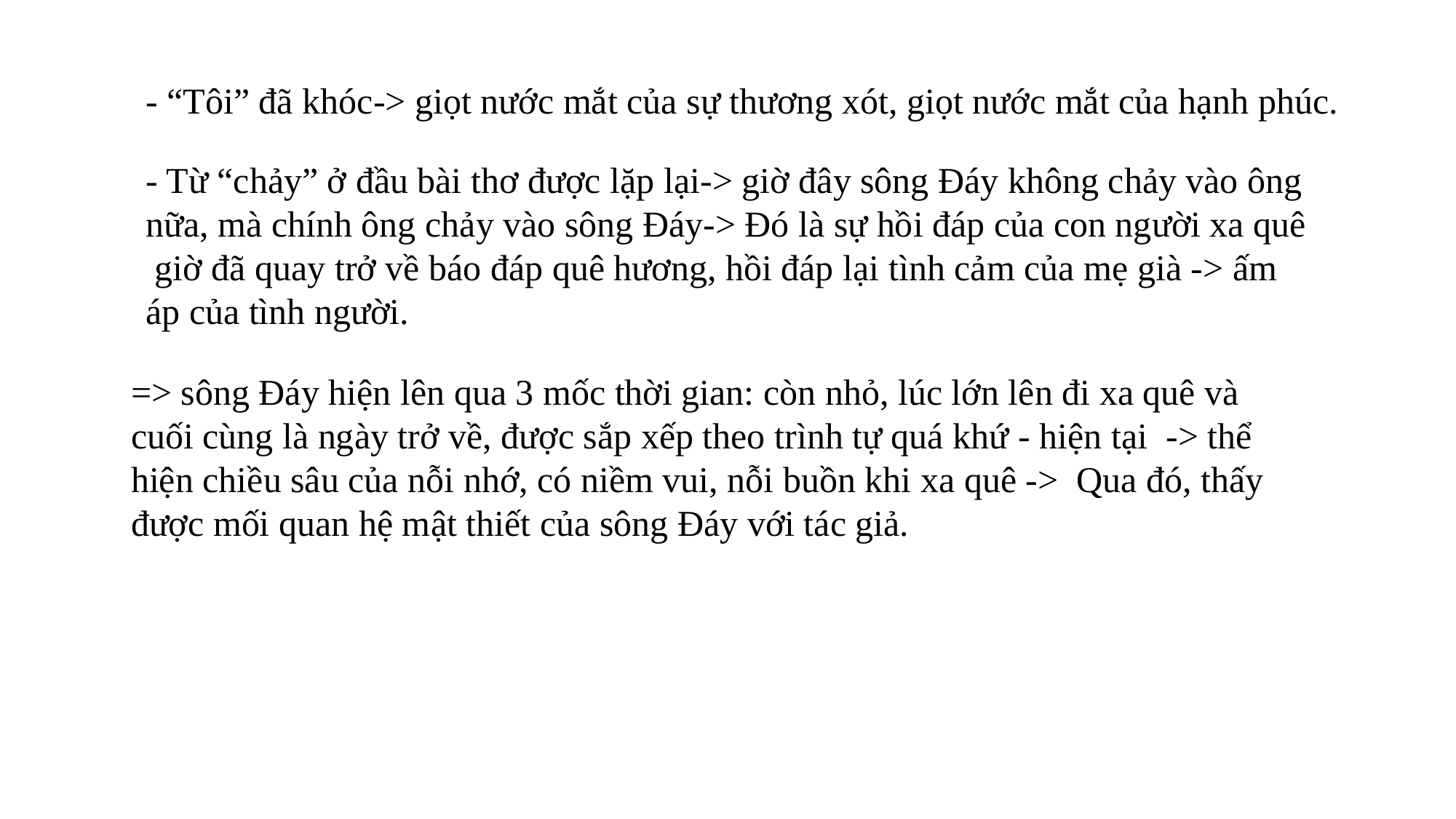

- “Tôi” đã khóc-> giọt nước mắt của sự thương xót, giọt nước mắt của hạnh phúc.
- Từ “chảy” ở đầu bài thơ được lặp lại-> giờ đây sông Đáy không chảy vào ông nữa, mà chính ông chảy vào sông Đáy-> Đó là sự hồi đáp của con người xa quê  giờ đã quay trở về báo đáp quê hương, hồi đáp lại tình cảm của mẹ già -> ấm áp của tình người.
=> sông Đáy hiện lên qua 3 mốc thời gian: còn nhỏ, lúc lớn lên đi xa quê và cuối cùng là ngày trở về, được sắp xếp theo trình tự quá khứ - hiện tại  -> thể hiện chiều sâu của nỗi nhớ, có niềm vui, nỗi buồn khi xa quê ->  Qua đó, thấy được mối quan hệ mật thiết của sông Đáy với tác giả.